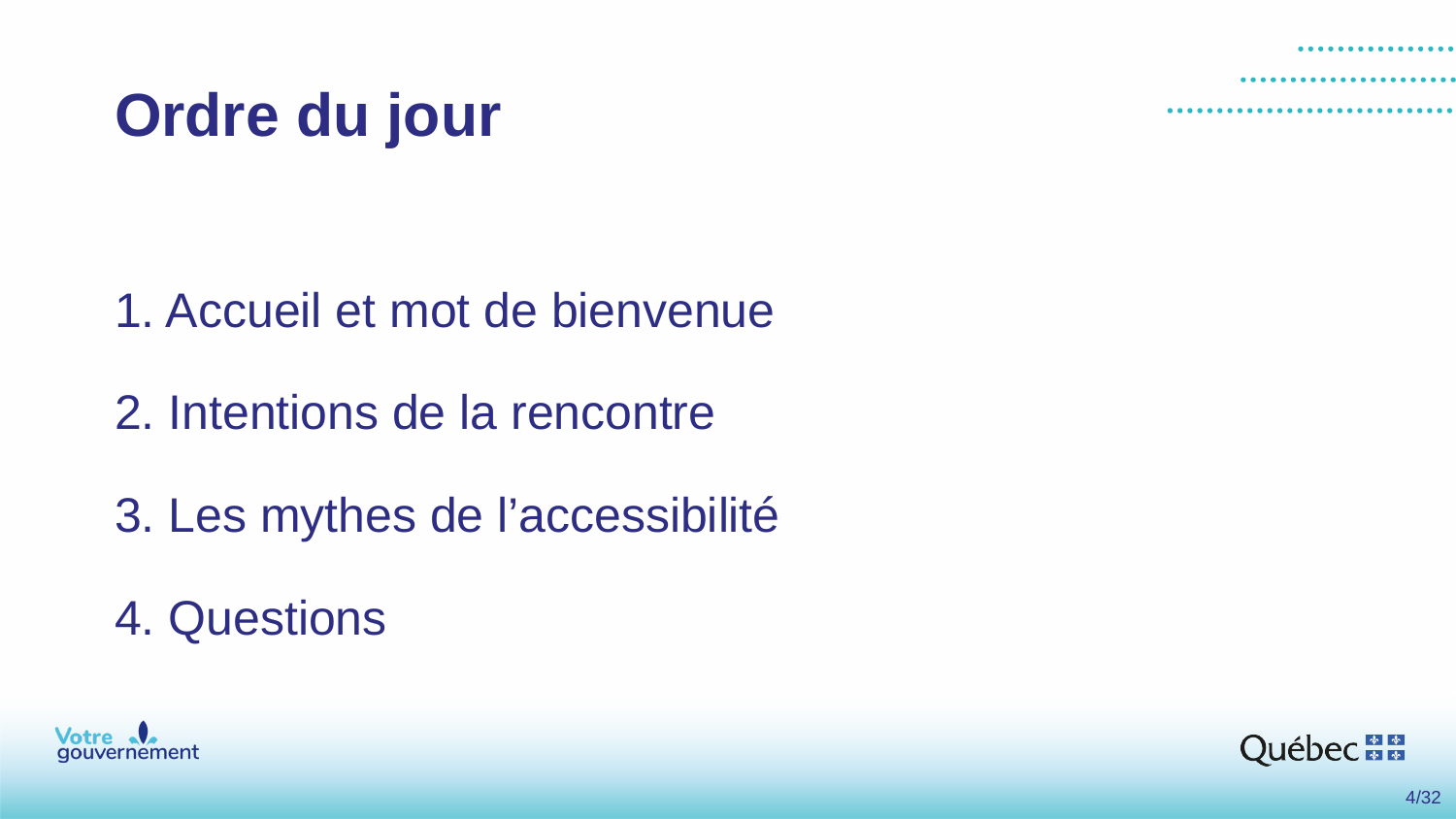

# Ordre du jour
1. Accueil et mot de bienvenue
2. Intentions de la rencontre
3. Les mythes de l’accessibilité
4. Questions

4/32